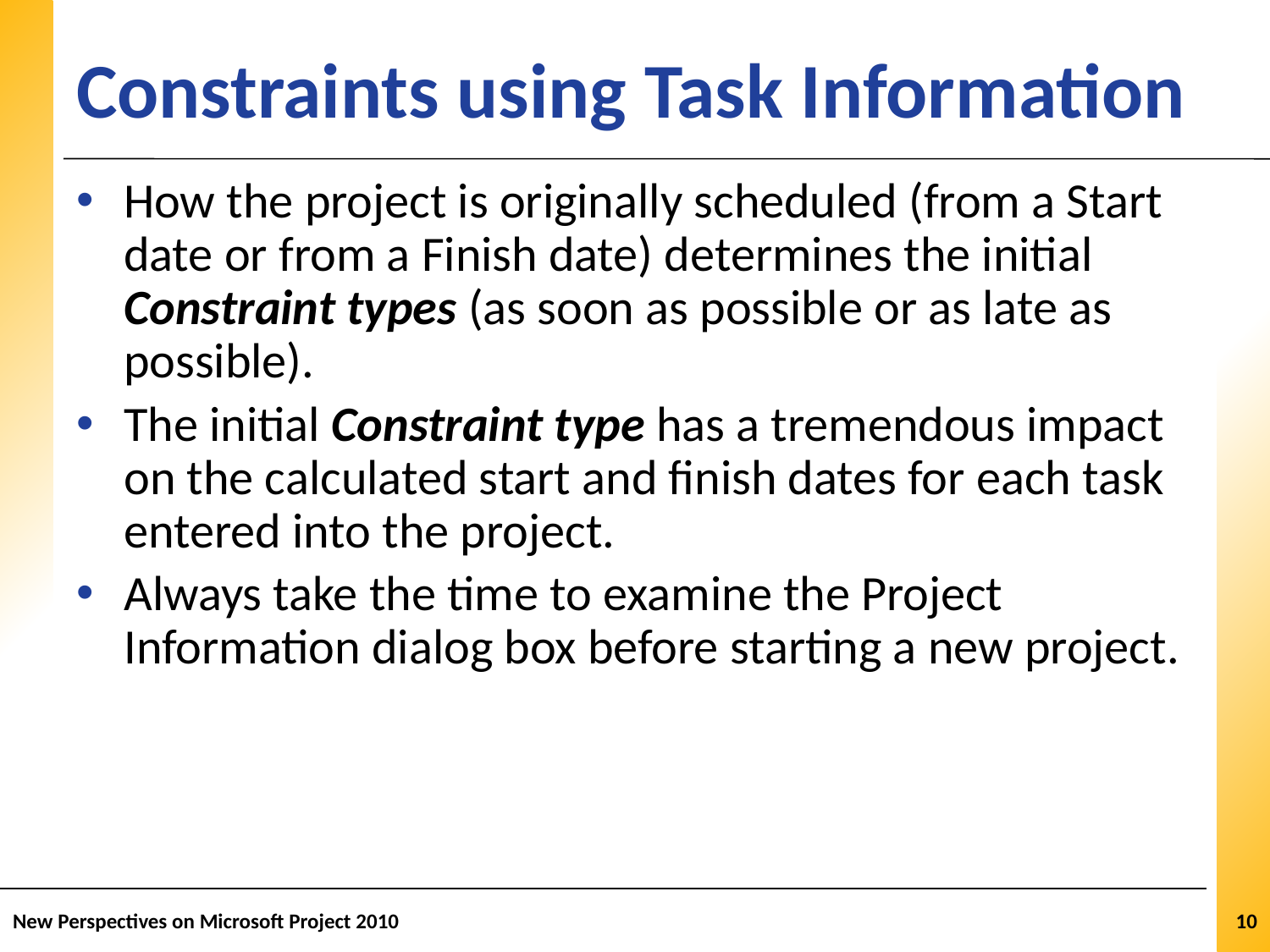

# Constraints using Task Information
How the project is originally scheduled (from a Start date or from a Finish date) determines the initial Constraint types (as soon as possible or as late as possible).
The initial Constraint type has a tremendous impact on the calculated start and finish dates for each task entered into the project.
Always take the time to examine the Project Information dialog box before starting a new project.
New Perspectives on Microsoft Project 2010
10